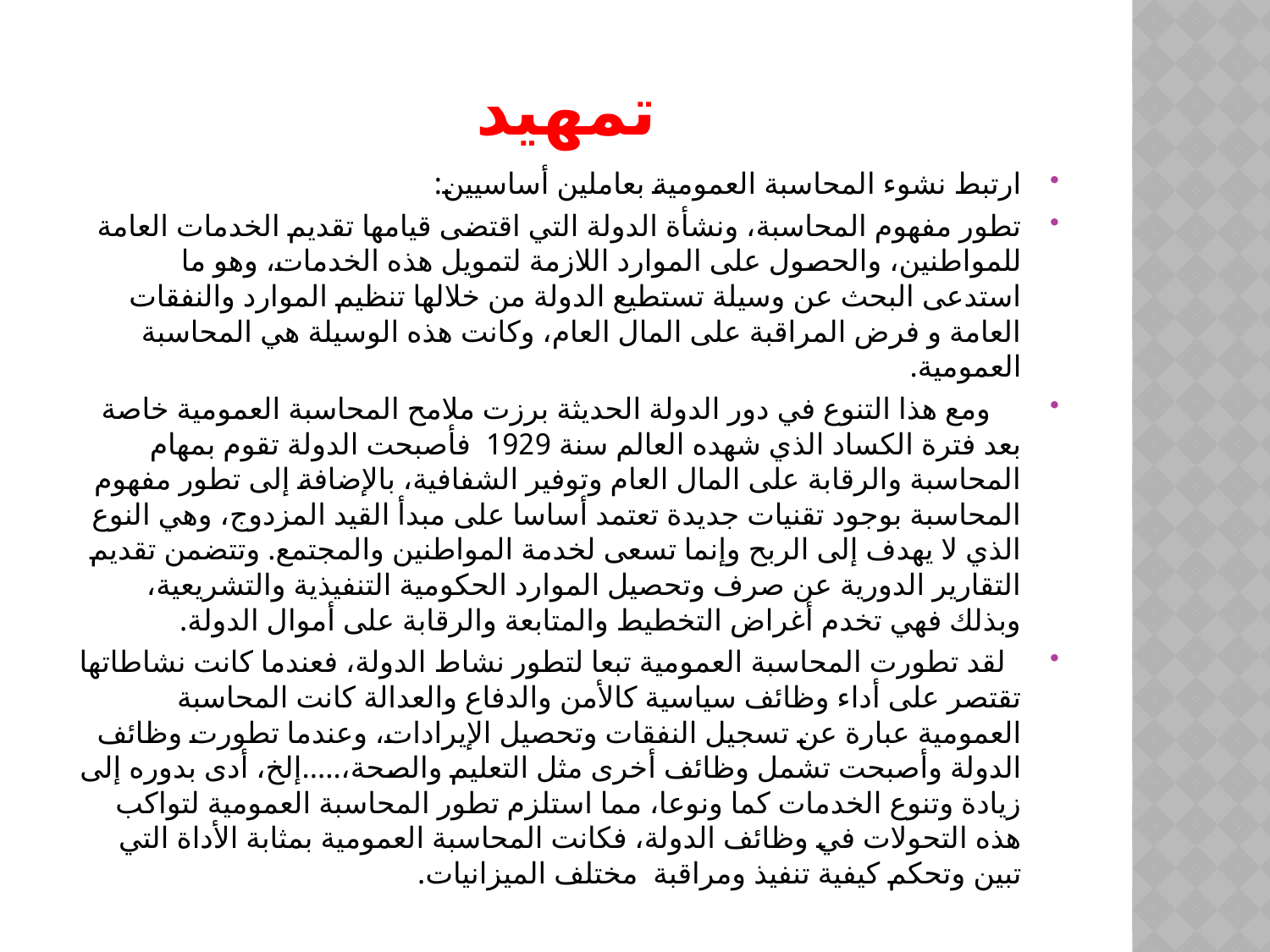

# تمهيد
ارتبط نشوء المحاسبة العمومية بعاملين أساسيين:
تطور مفهوم المحاسبة، ونشأة الدولة التي اقتضى قيامها تقديم الخدمات العامة للمواطنين، والحصول على الموارد اللازمة لتمويل هذه الخدمات، وهو ما استدعى البحث عن وسيلة تستطيع الدولة من خلالها تنظيم الموارد والنفقات العامة و فرض المراقبة على المال العام، وكانت هذه الوسيلة هي المحاسبة العمومية.
    ومع هذا التنوع في دور الدولة الحديثة برزت ملامح المحاسبة العمومية خاصة بعد فترة الكساد الذي شهده العالم سنة 1929  فأصبحت الدولة تقوم بمهام المحاسبة والرقابة على المال العام وتوفير الشفافية، بالإضافة إلى تطور مفهوم المحاسبة بوجود تقنيات جديدة تعتمد أساسا على مبدأ القيد المزدوج، وهي النوع الذي لا يهدف إلى الربح وإنما تسعى لخدمة المواطنين والمجتمع. وتتضمن تقديم التقارير الدورية عن صرف وتحصيل الموارد الحكومية التنفيذية والتشريعية، وبذلك فهي تخدم أغراض التخطيط والمتابعة والرقابة على أموال الدولة.
  لقد تطورت المحاسبة العمومية تبعا لتطور نشاط الدولة، فعندما كانت نشاطاتها تقتصر على أداء وظائف سياسية كالأمن والدفاع والعدالة كانت المحاسبة العمومية عبارة عن تسجيل النفقات وتحصيل الإيرادات، وعندما تطورت وظائف الدولة وأصبحت تشمل وظائف أخرى مثل التعليم والصحة،.....إلخ، أدى بدوره إلى زيادة وتنوع الخدمات كما ونوعا، مما استلزم تطور المحاسبة العمومية لتواكب هذه التحولات في وظائف الدولة، فكانت المحاسبة العمومية بمثابة الأداة التي تبين وتحكم كيفية تنفيذ ومراقبة  مختلف الميزانيات.